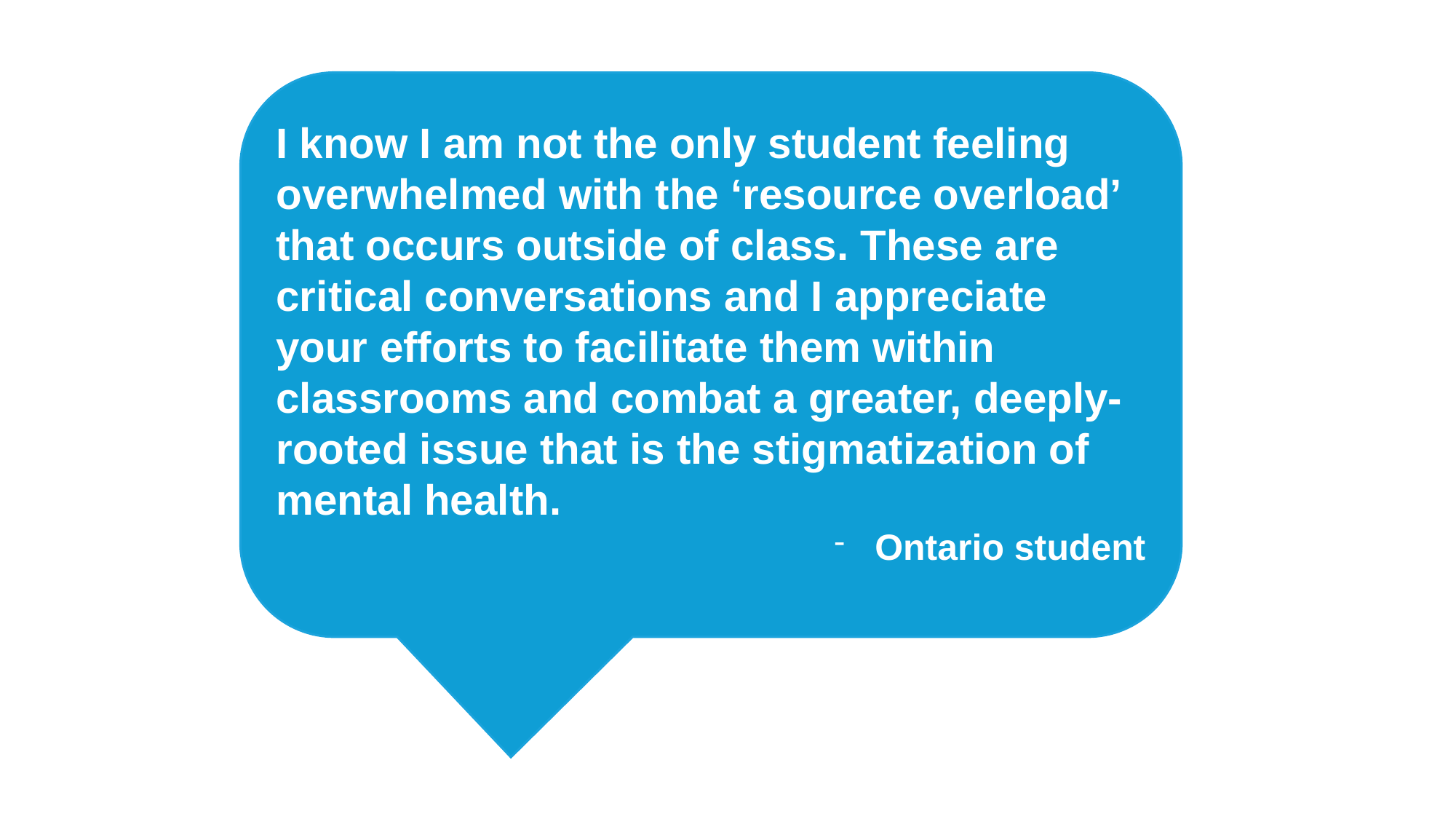

# Student quote
I know I am not the only student feeling overwhelmed with the ‘resource overload’ that occurs outside of class. These are critical conversations and I appreciate your efforts to facilitate them within classrooms and combat a greater, deeply-rooted issue that is the stigmatization of mental health.
Ontario student